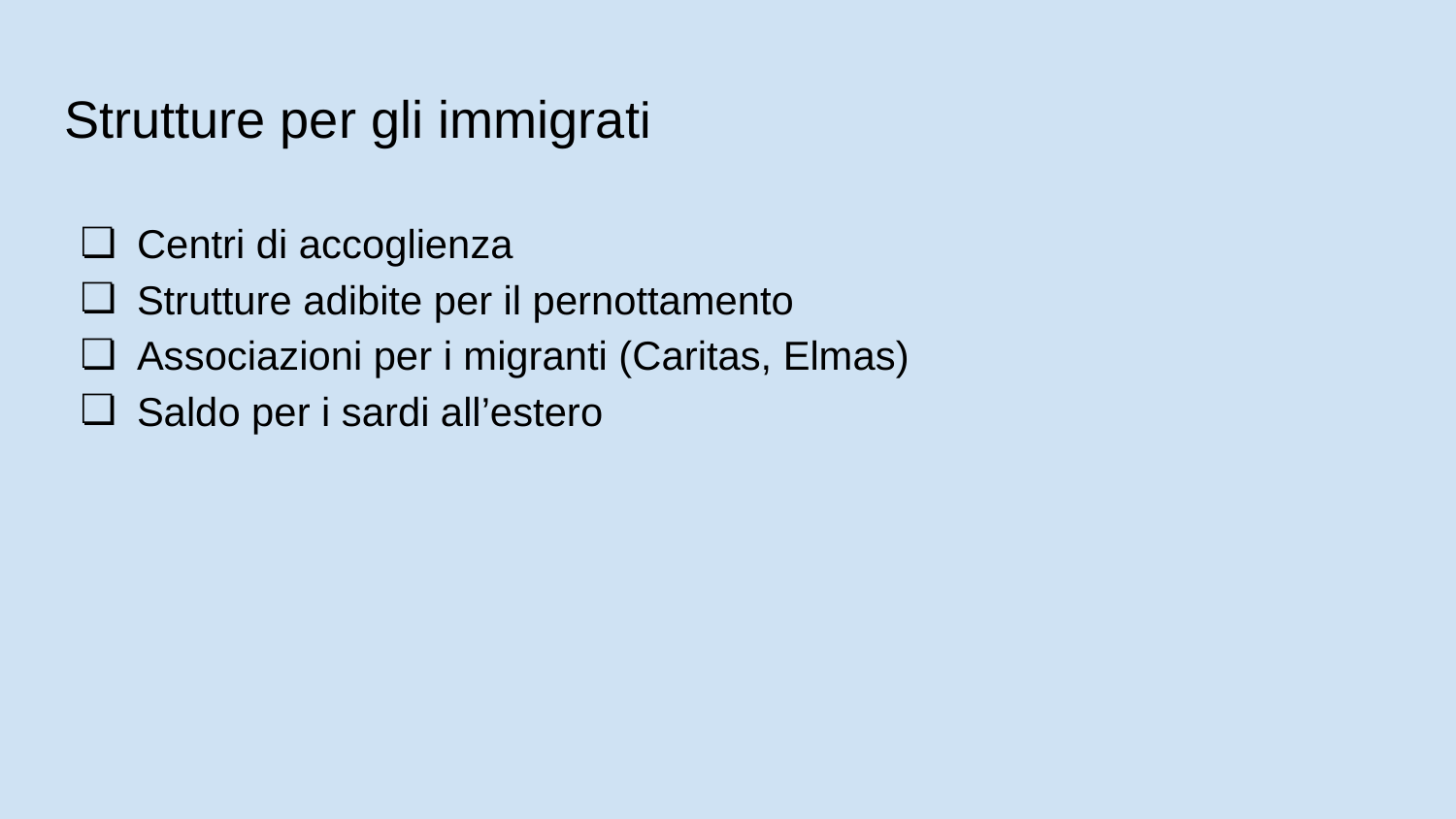

# Strutture per gli immigrati
Centri di accoglienza
Strutture adibite per il pernottamento
Associazioni per i migranti (Caritas, Elmas)
Saldo per i sardi all’estero